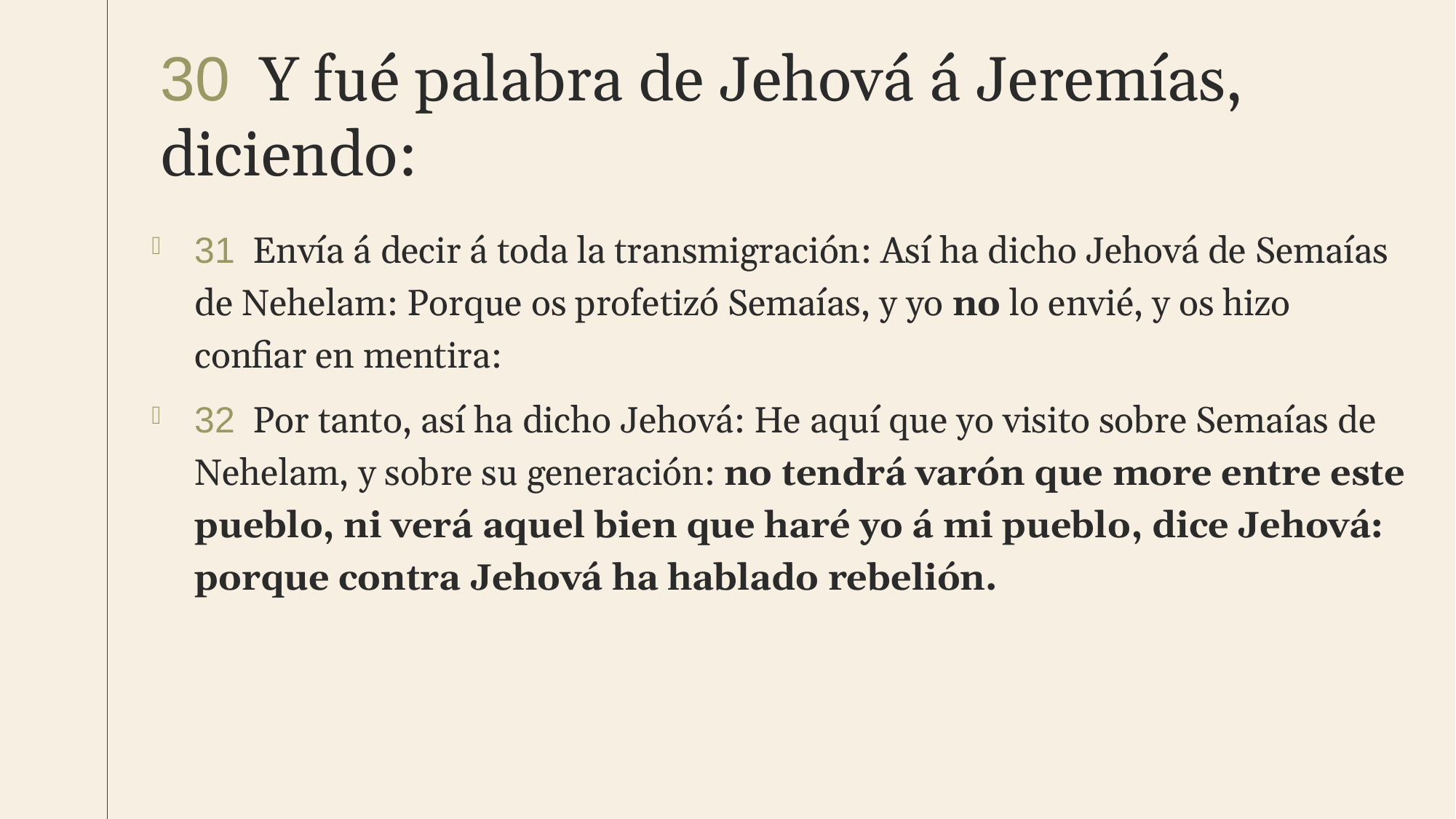

# 30  Y fué palabra de Jehová á Jeremías, diciendo:
31  Envía á decir á toda la transmigración: Así ha dicho Jehová de Semaías de Nehelam: Porque os profetizó Semaías, y yo no lo envié, y os hizo confiar en mentira:
32  Por tanto, así ha dicho Jehová: He aquí que yo visito sobre Semaías de Nehelam, y sobre su generación: no tendrá varón que more entre este pueblo, ni verá aquel bien que haré yo á mi pueblo, dice Jehová: porque contra Jehová ha hablado rebelión.